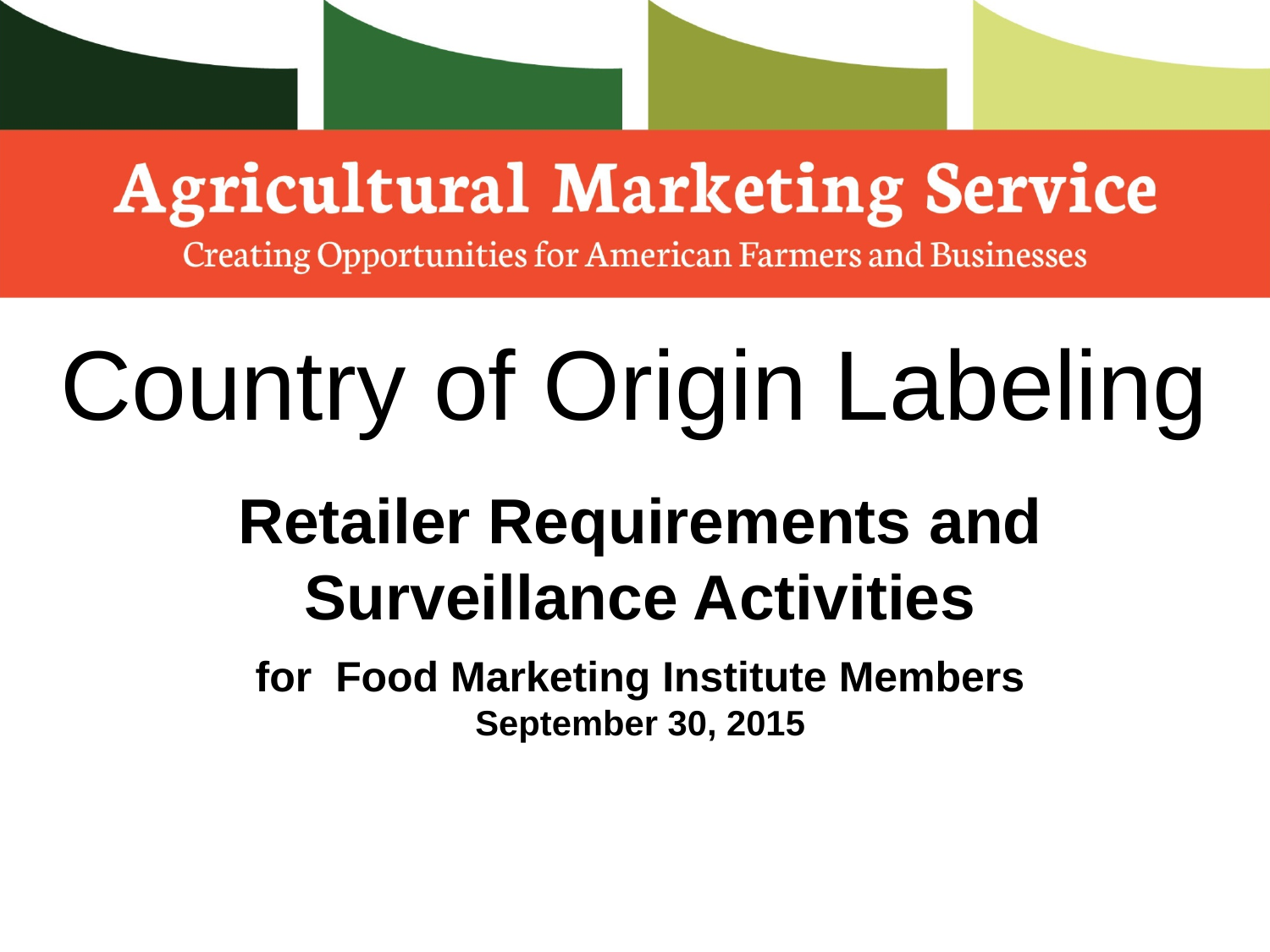

# Country of Origin Labeling
Retailer Requirements and Surveillance Activities

for  Food Marketing Institute Members
September 30, 2015